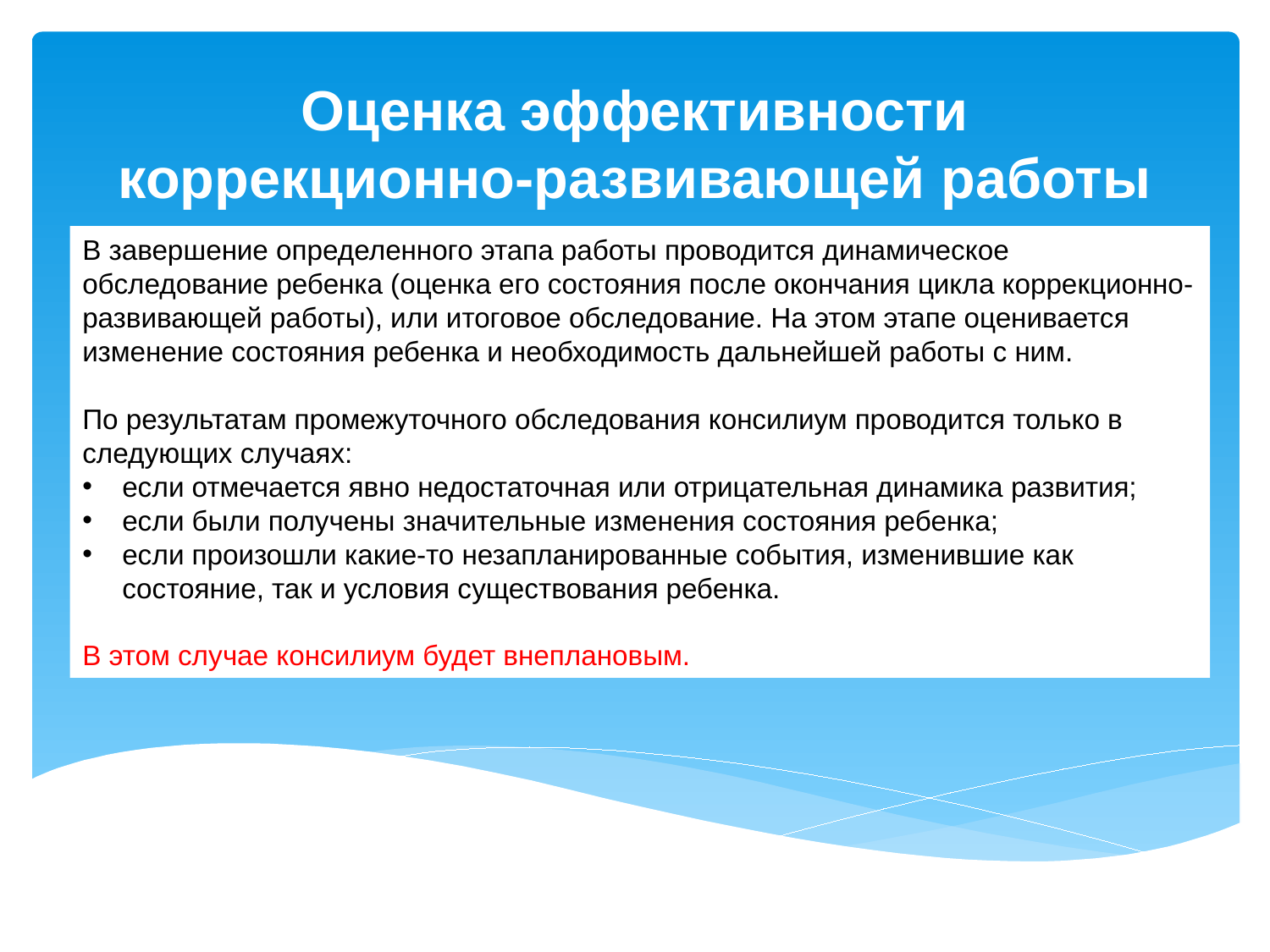

# Оценка эффективности коррекционно-развивающей работы
В завершение определенного этапа работы проводится динамическое обследование ребенка (оценка его состояния после окончания цикла коррекционно-развивающей работы), или итоговое обследование. На этом этапе оценивается изменение состояния ребенка и необходимость дальнейшей работы с ним.

По результатам промежуточного обследования консилиум проводится только в следующих случаях:
если отмечается явно недостаточная или отрицательная динамика развития;
если были получены значительные изменения состояния ребенка;
если произошли какие-то незапланированные события, изменившие как состояние, так и условия существования ребенка.

В этом случае консилиум будет внеплановым.